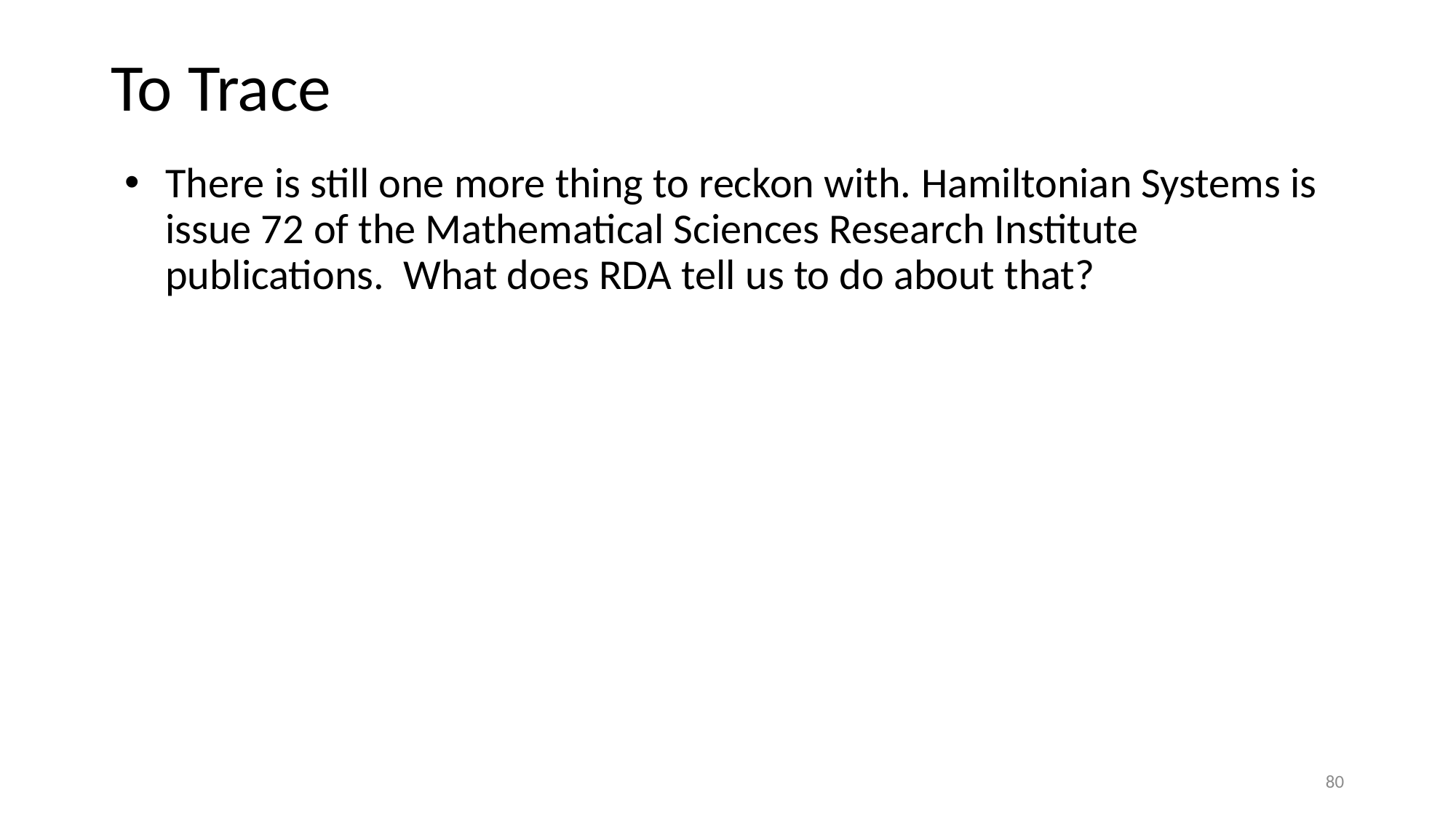

# To Trace
There is still one more thing to reckon with. Hamiltonian Systems is issue 72 of the Mathematical Sciences Research Institute publications.  What does RDA tell us to do about that?
80